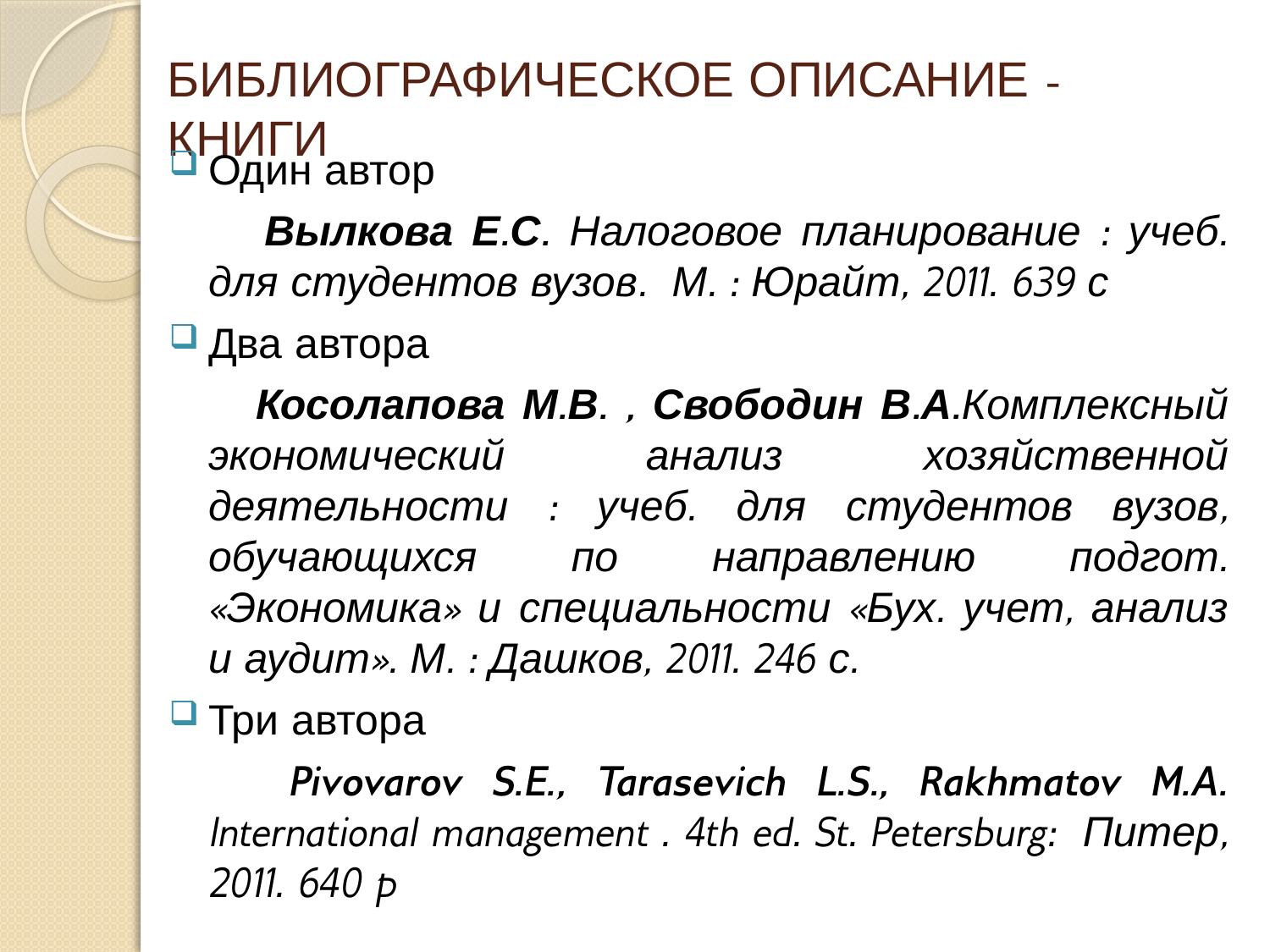

# БИБЛИОГРАФИЧЕСКОЕ ОПИСАНИЕ - КНИГИ
Один автор
     Вылкова Е.С. Налоговое планирование : учеб. для студентов вузов.  М. : Юрайт, 2011. 639 с
Два автора
     Косолапова М.В. , Свободин В.А.Комплексный экономический анализ хозяйственной деятельности : учеб. для студентов вузов, обучающихся по направлению подгот. «Экономика» и специальности «Бух. учет, анализ и аудит». М. : Дашков, 2011. 246 с.
Три автора
    Pivovarov S.E., Tarasevich L.S., Rakhmatov M.A. International management . 4th ed. St. Petersburg:  Питер, 2011. 640 p